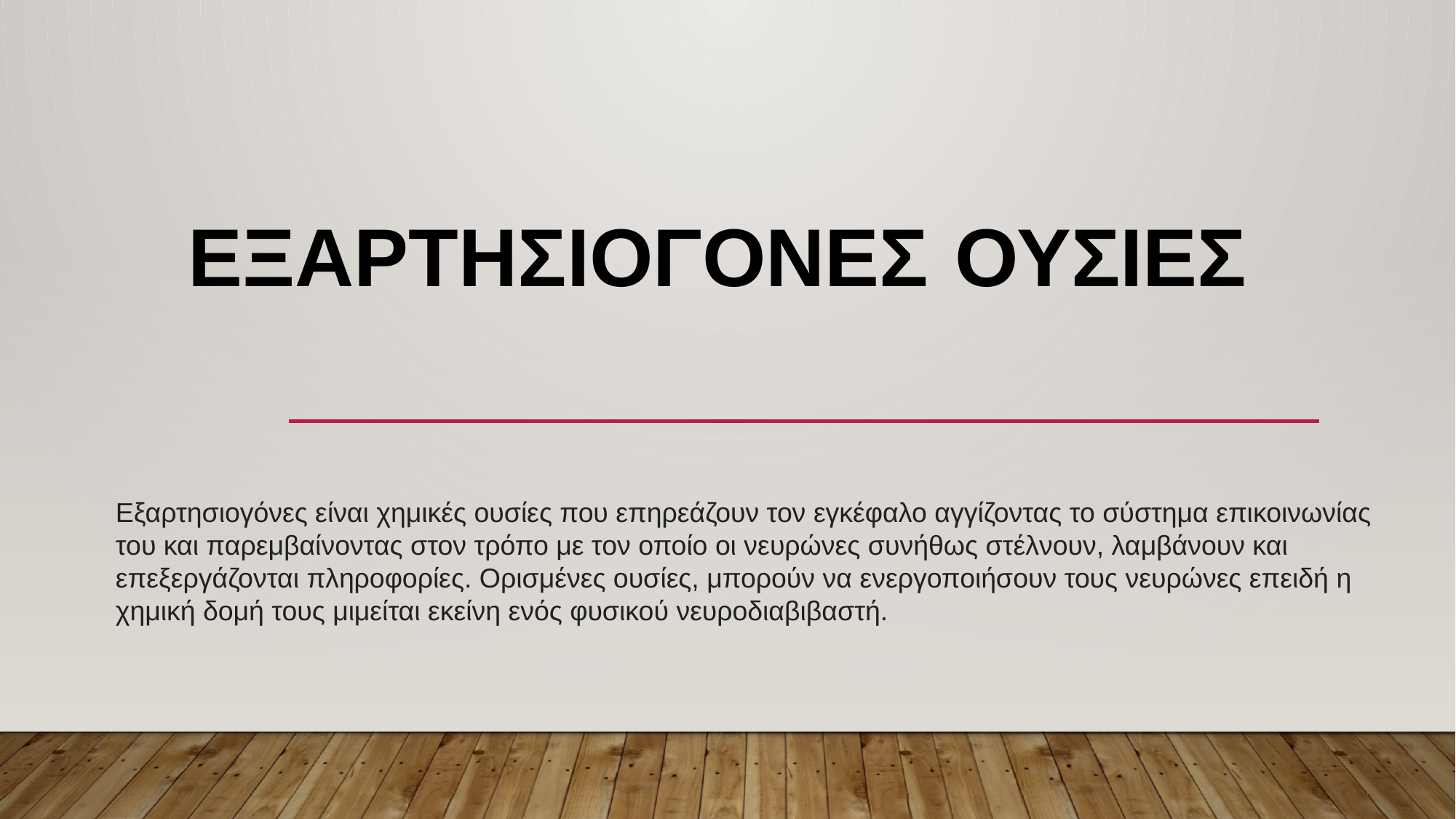

# Εξαρτησιογονες ουσιες
Εξαρτησιογόνες είναι χημικές ουσίες που επηρεάζουν τον εγκέφαλο αγγίζοντας το σύστημα επικοινωνίας του και παρεμβαίνοντας στον τρόπο με τον οποίο οι νευρώνες συνήθως στέλνουν, λαμβάνουν και επεξεργάζονται πληροφορίες. Ορισμένες ουσίες, μπορούν να ενεργοποιήσουν τους νευρώνες επειδή η χημική δομή τους μιμείται εκείνη ενός φυσικού νευροδιαβιβαστή.